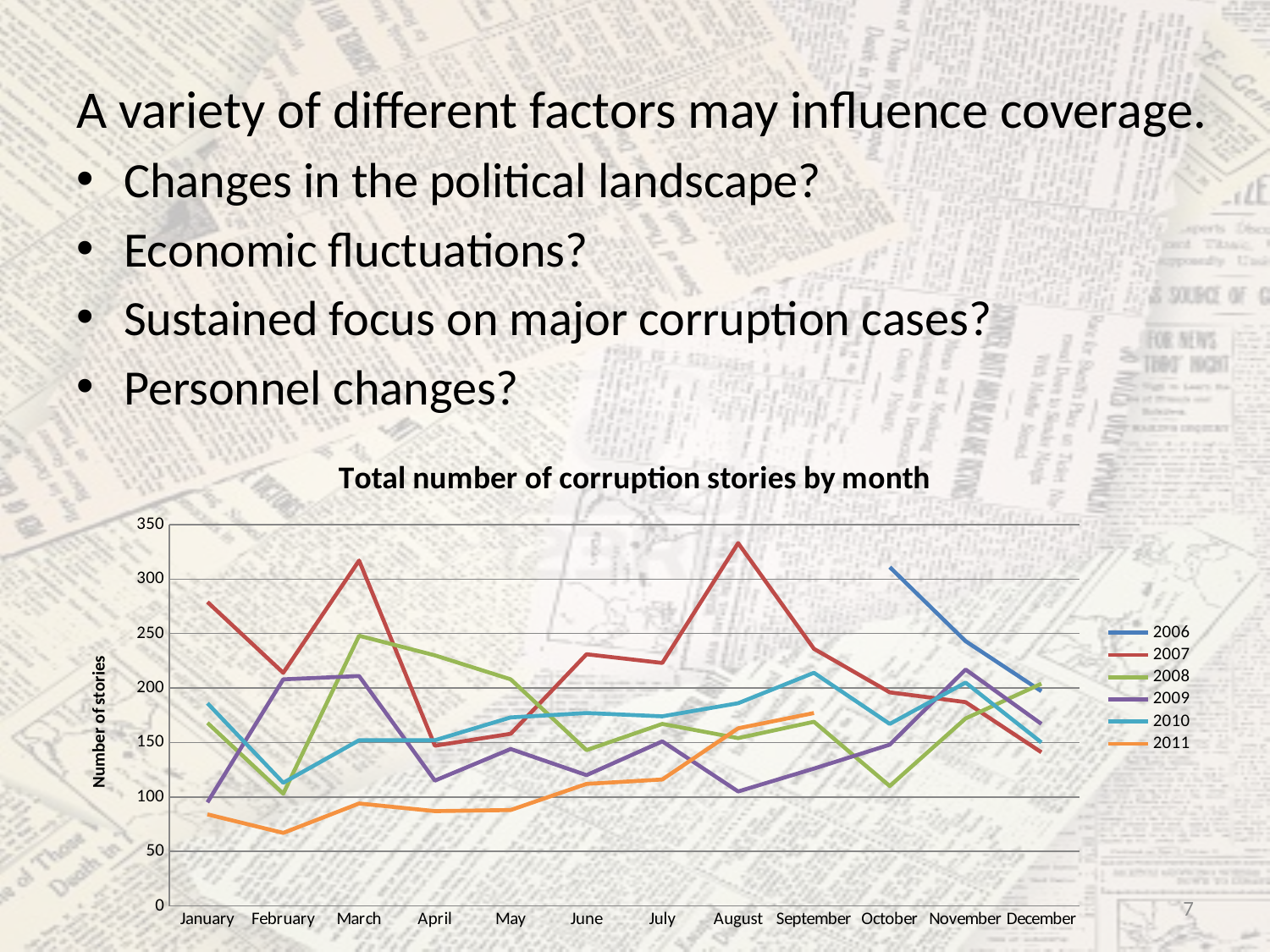

A variety of different factors may influence coverage.
Changes in the political landscape?
Economic fluctuations?
Sustained focus on major corruption cases?
Personnel changes?

### Chart: Total number of corruption stories by month

| Category | 2006 | 2007 | 2008 | 2009 | 2010 | 2011 |
|---|---|---|---|---|---|---|
| January | None | 279.0 | 168.0 | 95.0 | 186.0 | 84.0 |
| February | None | 214.0 | 103.0 | 208.0 | 113.0 | 67.0 |
| March | None | 317.0 | 248.0 | 211.0 | 152.0 | 94.0 |
| April | None | 147.0 | 230.0 | 115.0 | 152.0 | 87.0 |
| May | None | 158.0 | 208.0 | 144.0 | 173.0 | 88.0 |
| June | None | 231.0 | 143.0 | 120.0 | 177.0 | 112.0 |
| July | None | 223.0 | 167.0 | 151.0 | 174.0 | 116.0 |
| August | None | 333.0 | 154.0 | 105.0 | 186.0 | 163.0 |
| September | None | 236.0 | 169.0 | 126.0 | 214.0 | 177.0 |
| October | 311.0 | 196.0 | 110.0 | 148.0 | 167.0 | None |
| November | 243.0 | 187.0 | 172.0 | 217.0 | 205.0 | None |
| December | 197.0 | 141.0 | 204.0 | 167.0 | 150.0 | None |
7